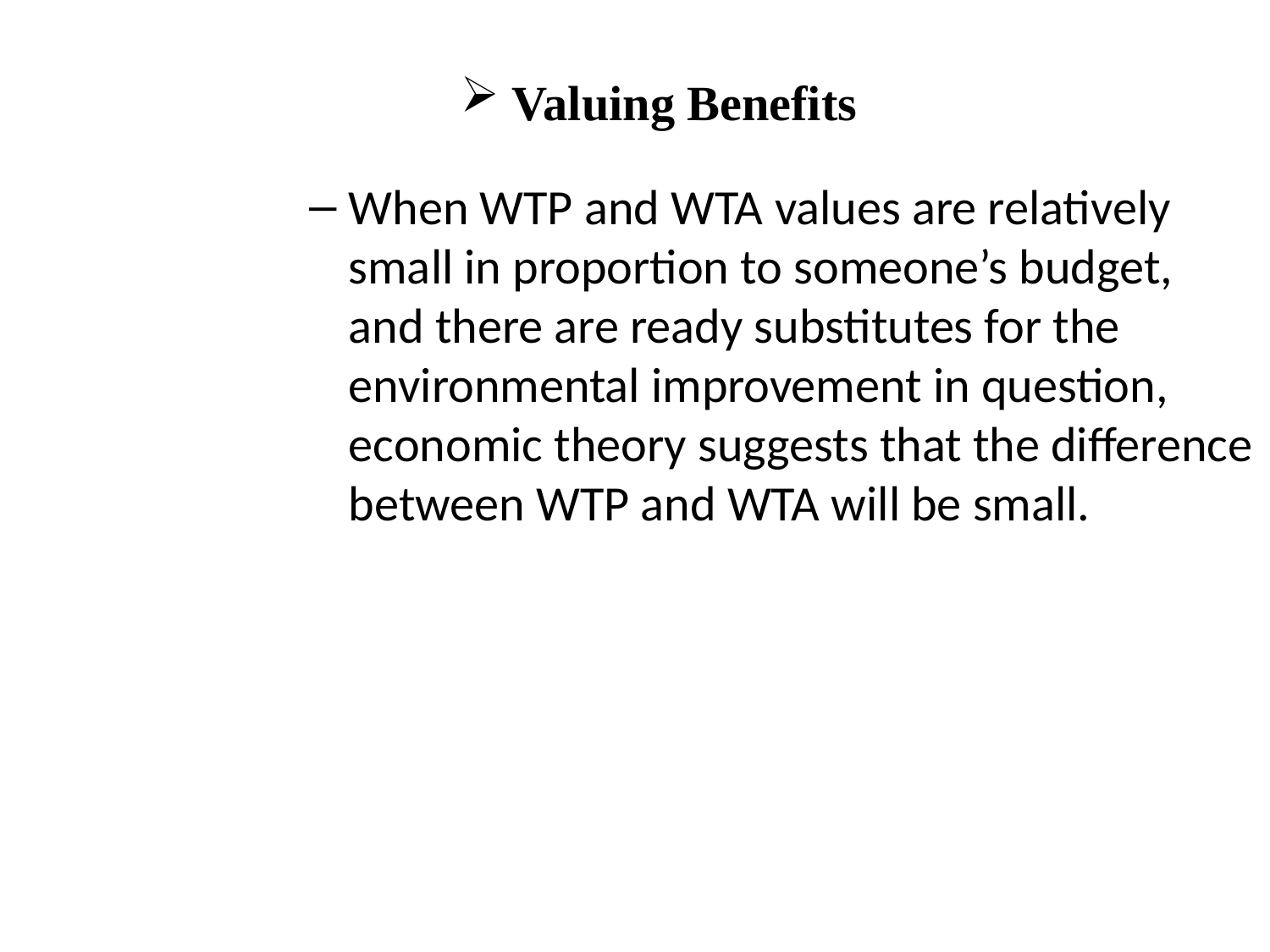

# Valuing Benefits
When WTP and WTA values are relatively small in proportion to someone’s budget, and there are ready substitutes for the environmental improvement in question, economic theory suggests that the difference between WTP and WTA will be small.